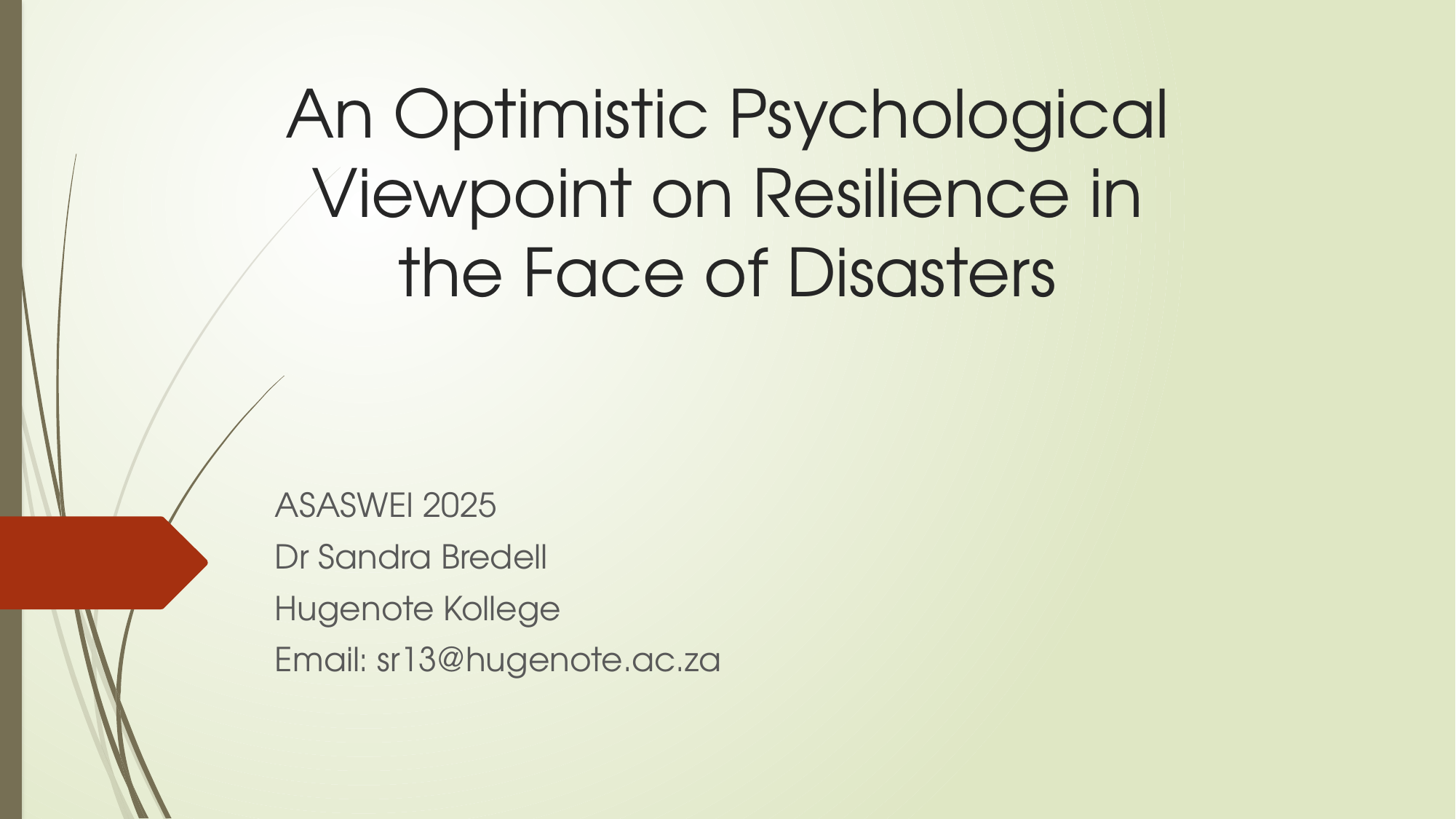

# An Optimistic Psychological Viewpoint on Resilience in the Face of Disasters
ASASWEI 2025
Dr Sandra Bredell
Hugenote Kollege
Email: sr13@hugenote.ac.za